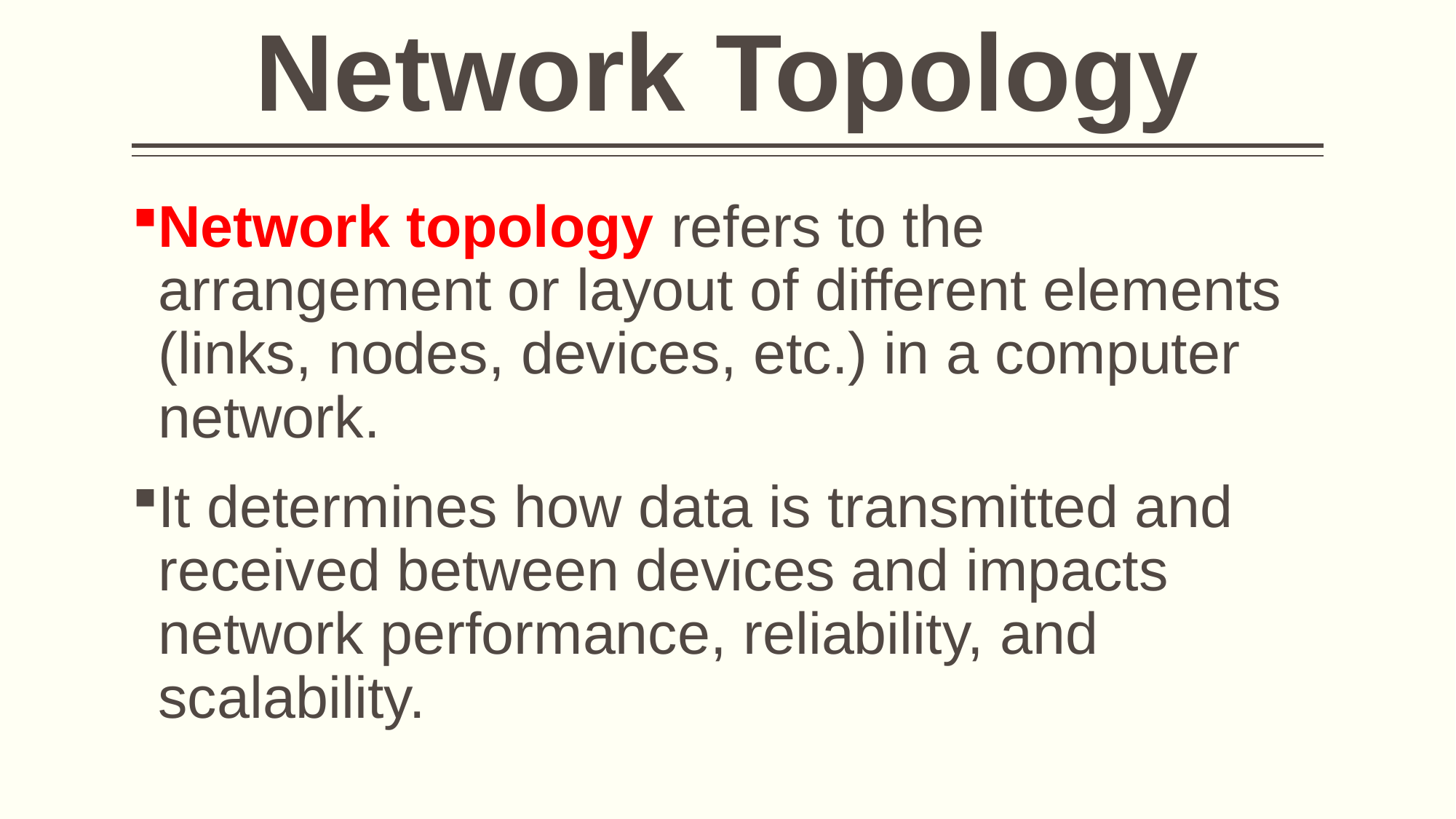

# Network Topology
Network topology refers to the arrangement or layout of different elements (links, nodes, devices, etc.) in a computer network.
It determines how data is transmitted and received between devices and impacts network performance, reliability, and scalability.